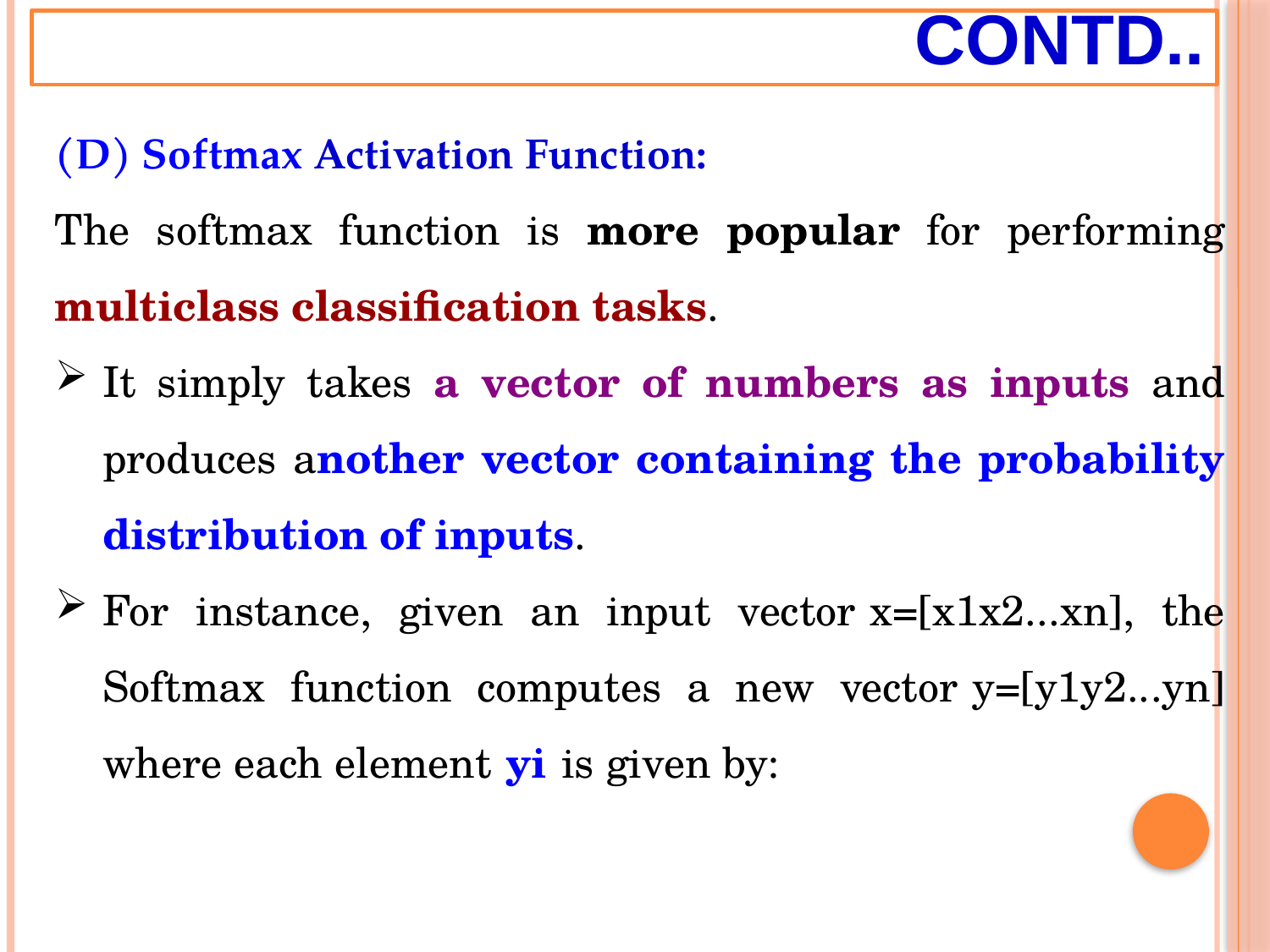

# Contd..
(D) Softmax Activation Function:
The softmax function is more popular for performing multiclass classification tasks.
It simply takes a vector of numbers as inputs and produces another vector containing the probability distribution of inputs.
For instance, given an input vector x=[x1x2...xn], the Softmax function computes a new vector y=[y1y2...yn] where each element yi is given by: